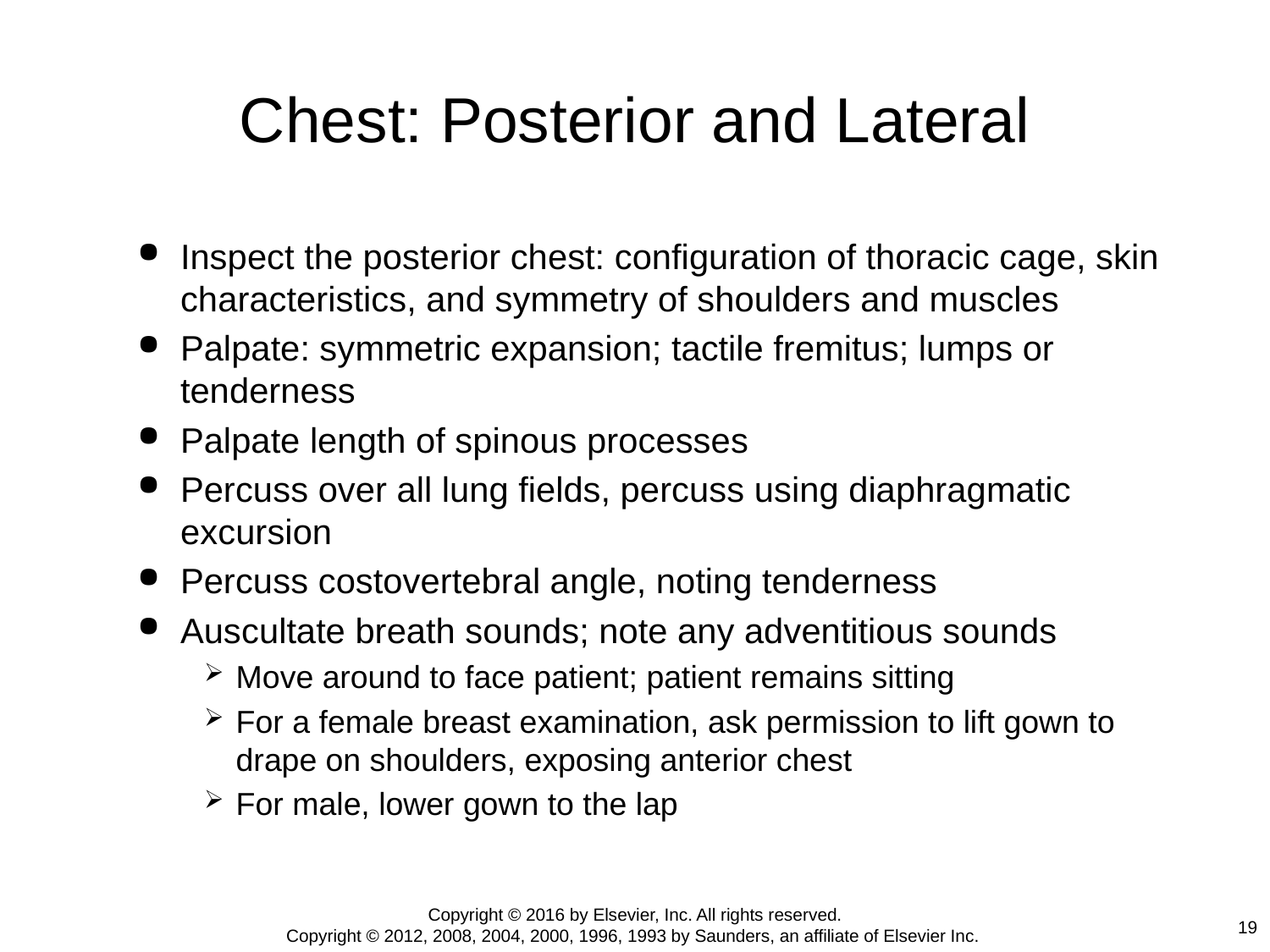

# Chest: Posterior and Lateral
Inspect the posterior chest: configuration of thoracic cage, skin characteristics, and symmetry of shoulders and muscles
Palpate: symmetric expansion; tactile fremitus; lumps or tenderness
Palpate length of spinous processes
Percuss over all lung fields, percuss using diaphragmatic excursion
Percuss costovertebral angle, noting tenderness
Auscultate breath sounds; note any adventitious sounds
Move around to face patient; patient remains sitting
For a female breast examination, ask permission to lift gown to drape on shoulders, exposing anterior chest
For male, lower gown to the lap

Copyright © 2016 by Elsevier, Inc. All rights reserved.
Copyright © 2012, 2008, 2004, 2000, 1996, 1993 by Saunders, an affiliate of Elsevier Inc.
19